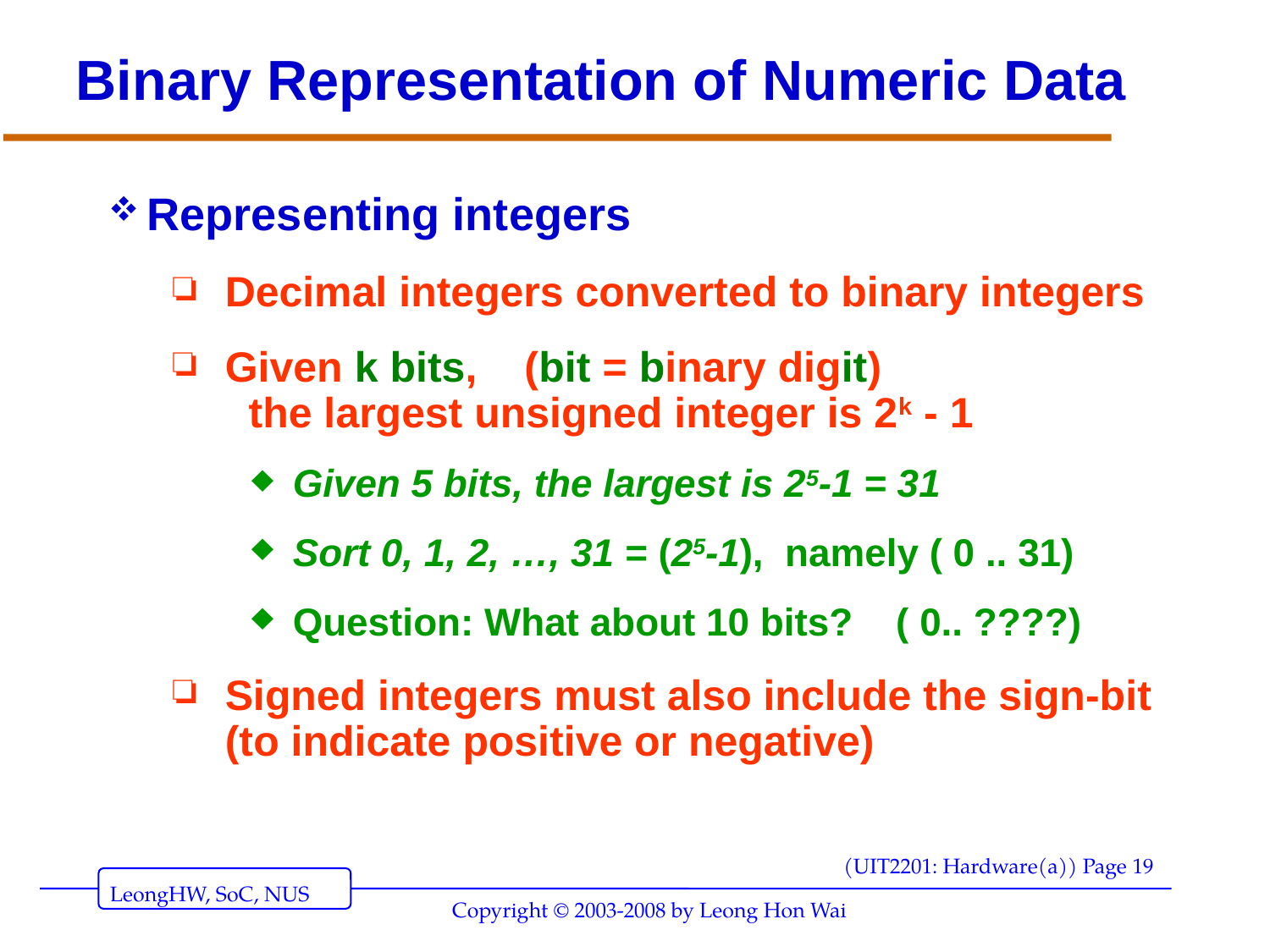

# Binary Representation of Numeric Data
Representing integers
Decimal integers converted to binary integers
Given k bits,    (bit = binary digit)
  the largest unsigned integer is 2k - 1
Given 5 bits, the largest is 25-1 = 31
Sort 0, 1, 2, …, 31 = (25-1),  namely ( 0 .. 31)
Question: What about 10 bits?    ( 0.. ????)
Signed integers must also include the sign-bit (to indicate positive or negative)